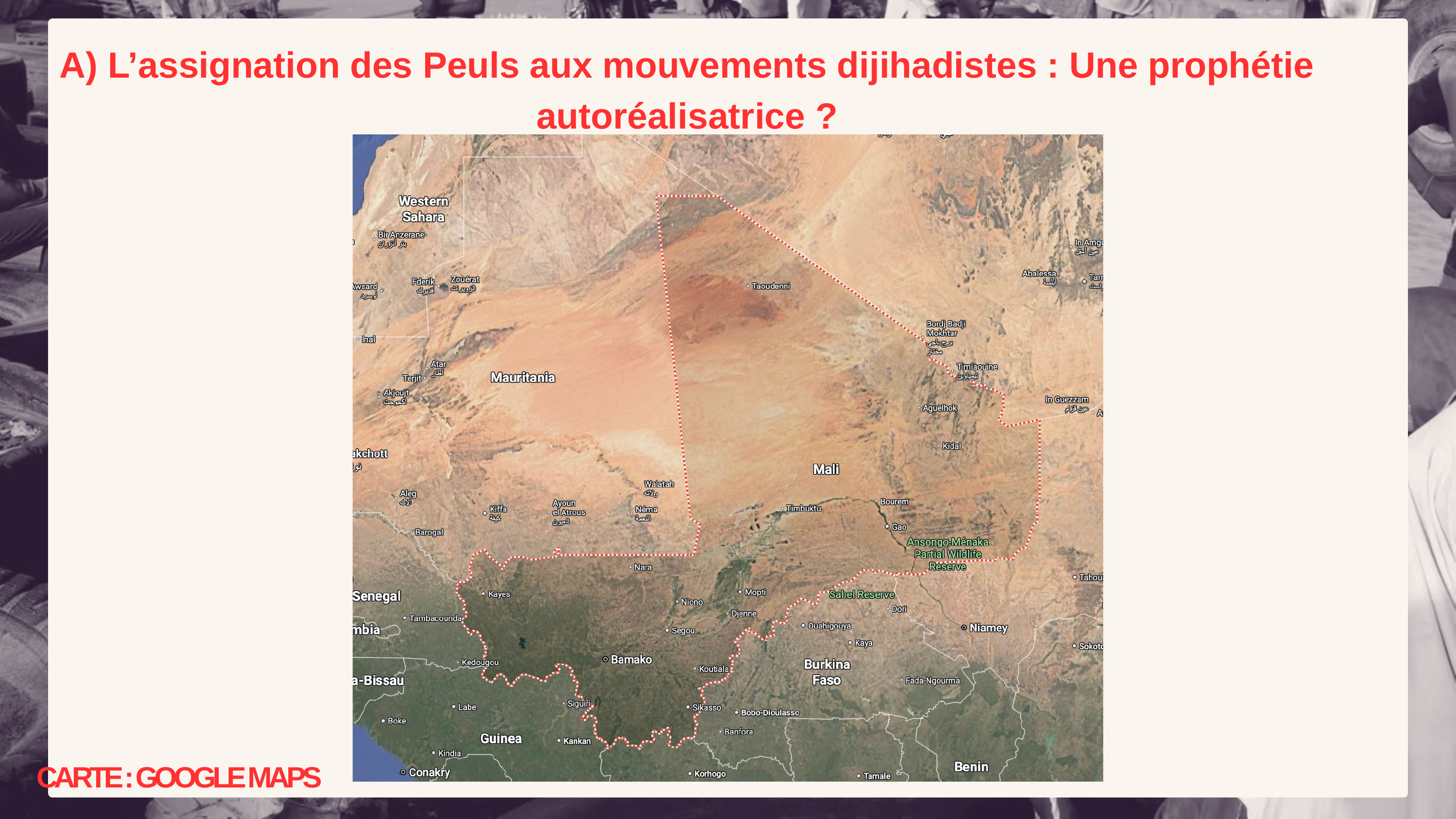

A) L’assignation des Peuls aux mouvements dijihadistes : Une prophétie autoréalisatrice ?

CARTE : GOOGLE MAPS